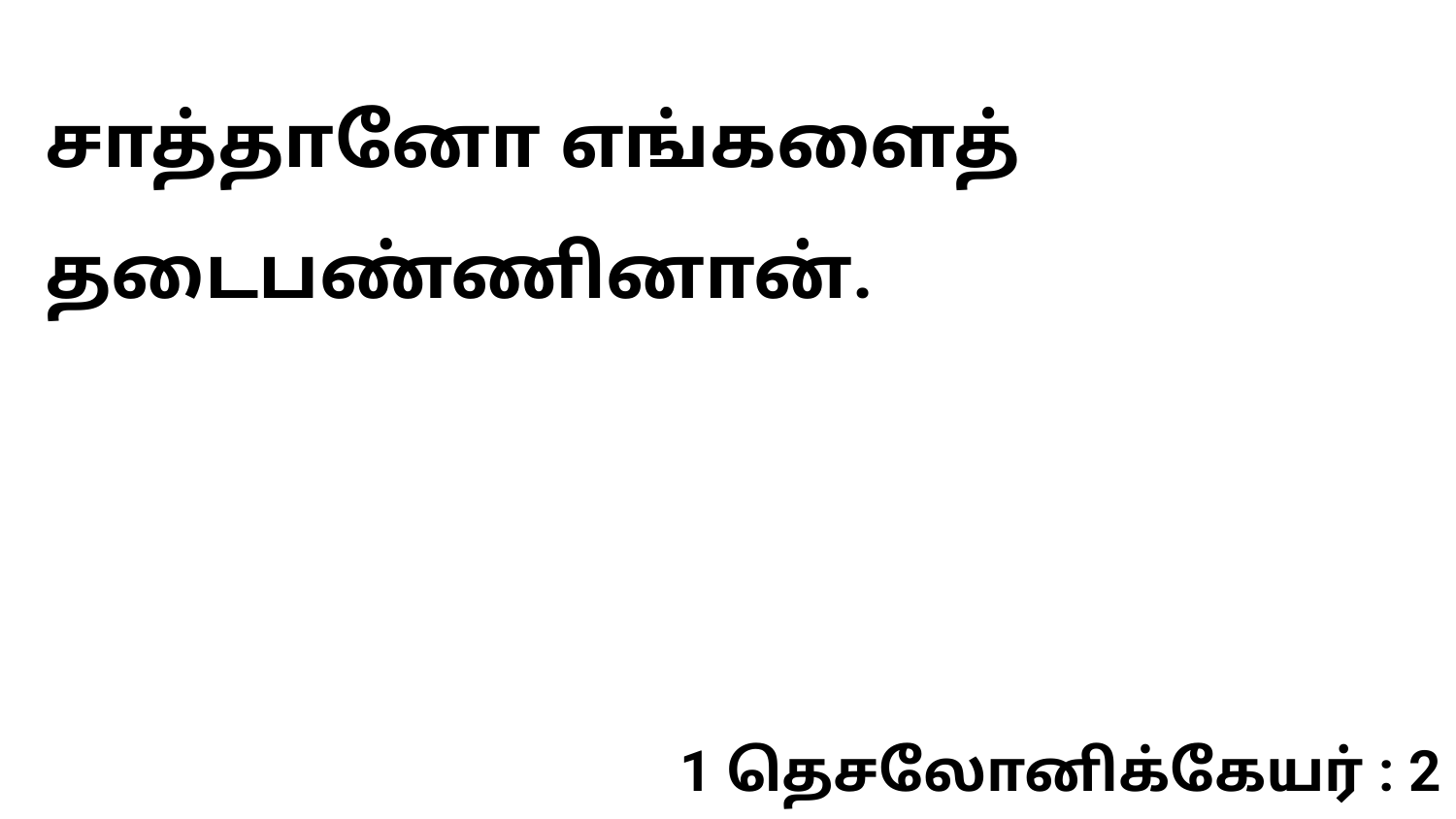

சாத்தானோ எங்களைத் தடைபண்ணினான்.
1 தெசலோனிக்கேயர் : 2